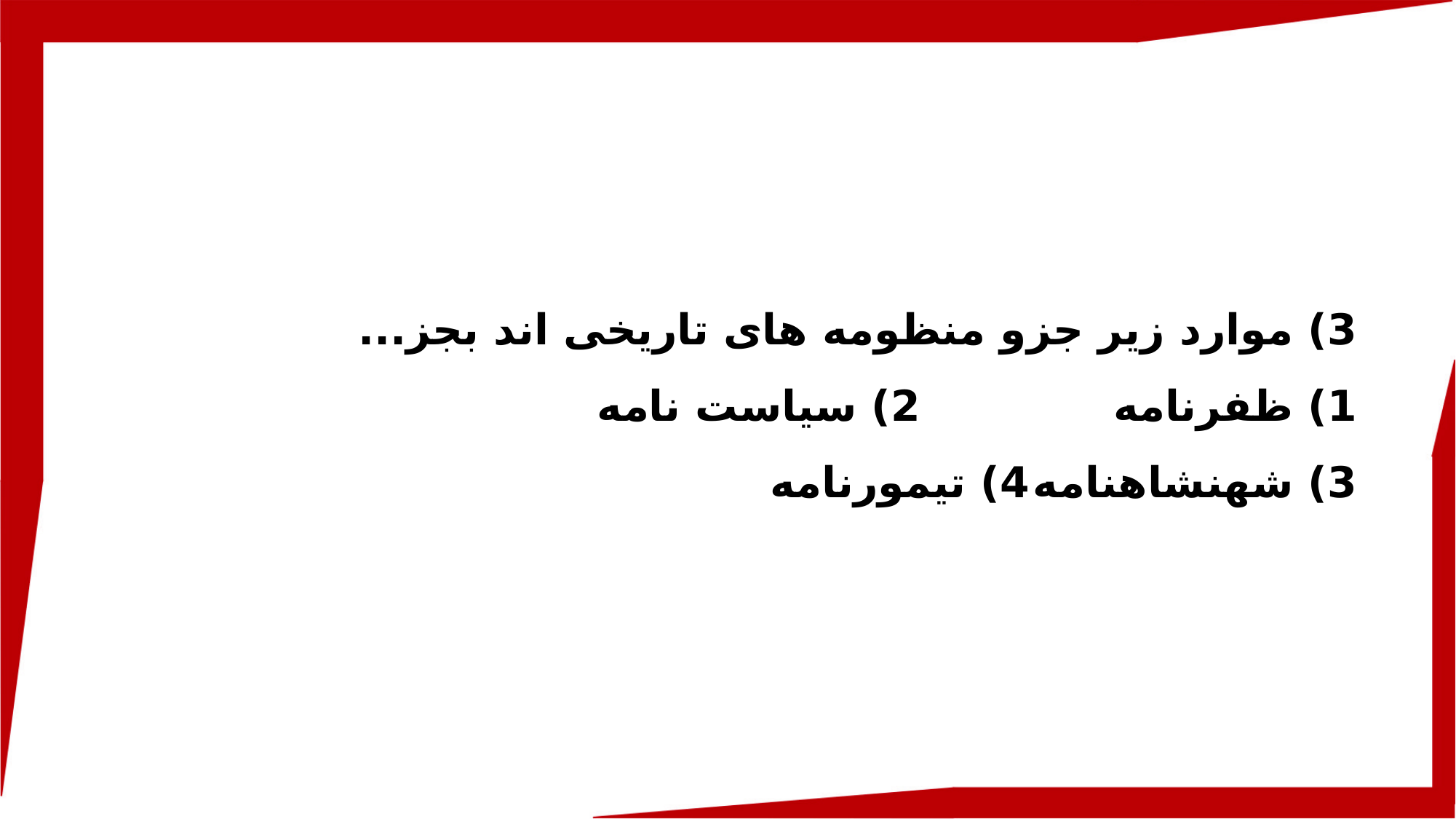

3) موارد زیر جزو منظومه های تاریخی اند بجز...
1) ظفرنامه			2) سیاست نامه
3) شهنشاهنامه		4) تیمورنامه